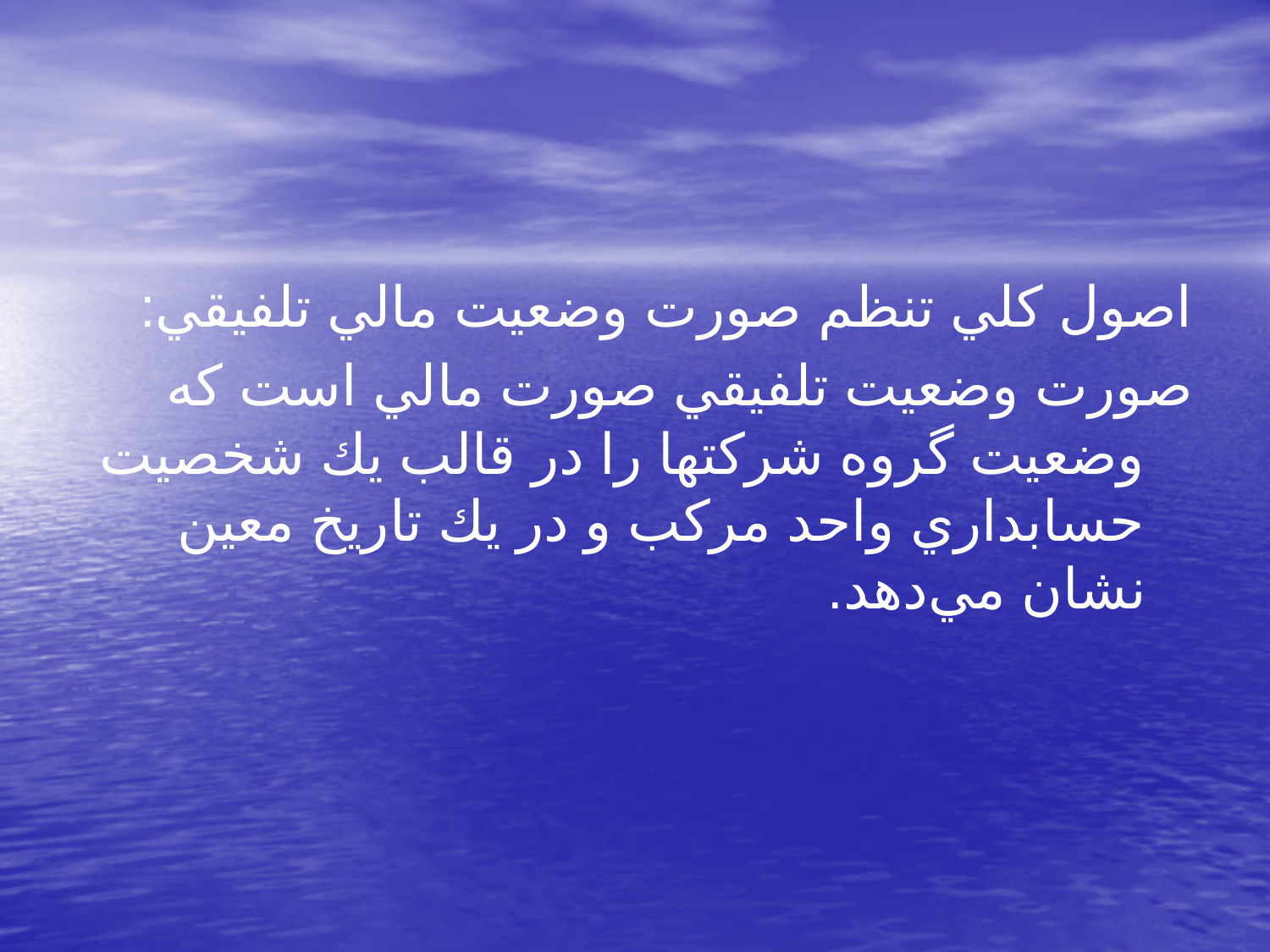

اصول كلي تنظم صورت وضعيت مالي تلفيقي:
صورت وضعيت تلفيقي صورت مالي است كه وضعيت گروه شركتها را در قالب يك شخصيت حسابداري واحد مركب و در يك تاريخ معين نشان مي‌دهد.